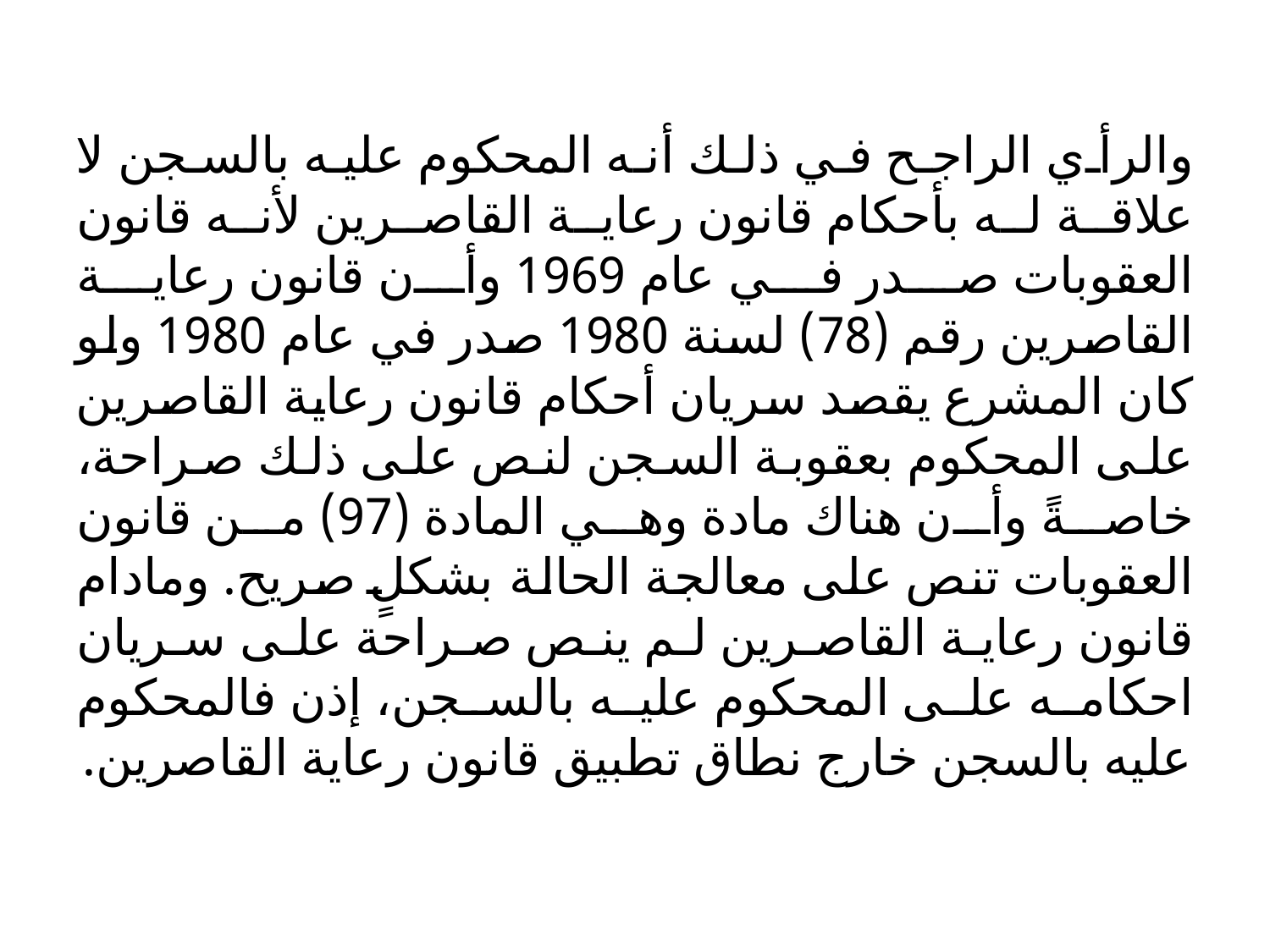

والرأي الراجح في ذلك أنه المحكوم عليه بالسجن لا علاقة له بأحكام قانون رعاية القاصرين لأنه قانون العقوبات صدر في عام 1969 وأن قانون رعاية القاصرين رقم (78) لسنة 1980 صدر في عام 1980 ولو كان المشرع يقصد سريان أحكام قانون رعاية القاصرين على المحكوم بعقوبة السجن لنص على ذلك صراحة، خاصةً وأن هناك مادة وهي المادة (97) من قانون العقوبات تنص على معالجة الحالة بشكلٍ صريح. ومادام قانون رعاية القاصرين لم ينص صراحة على سريان احكامه على المحكوم عليه بالسجن، إذن فالمحكوم عليه بالسجن خارج نطاق تطبيق قانون رعاية القاصرين.